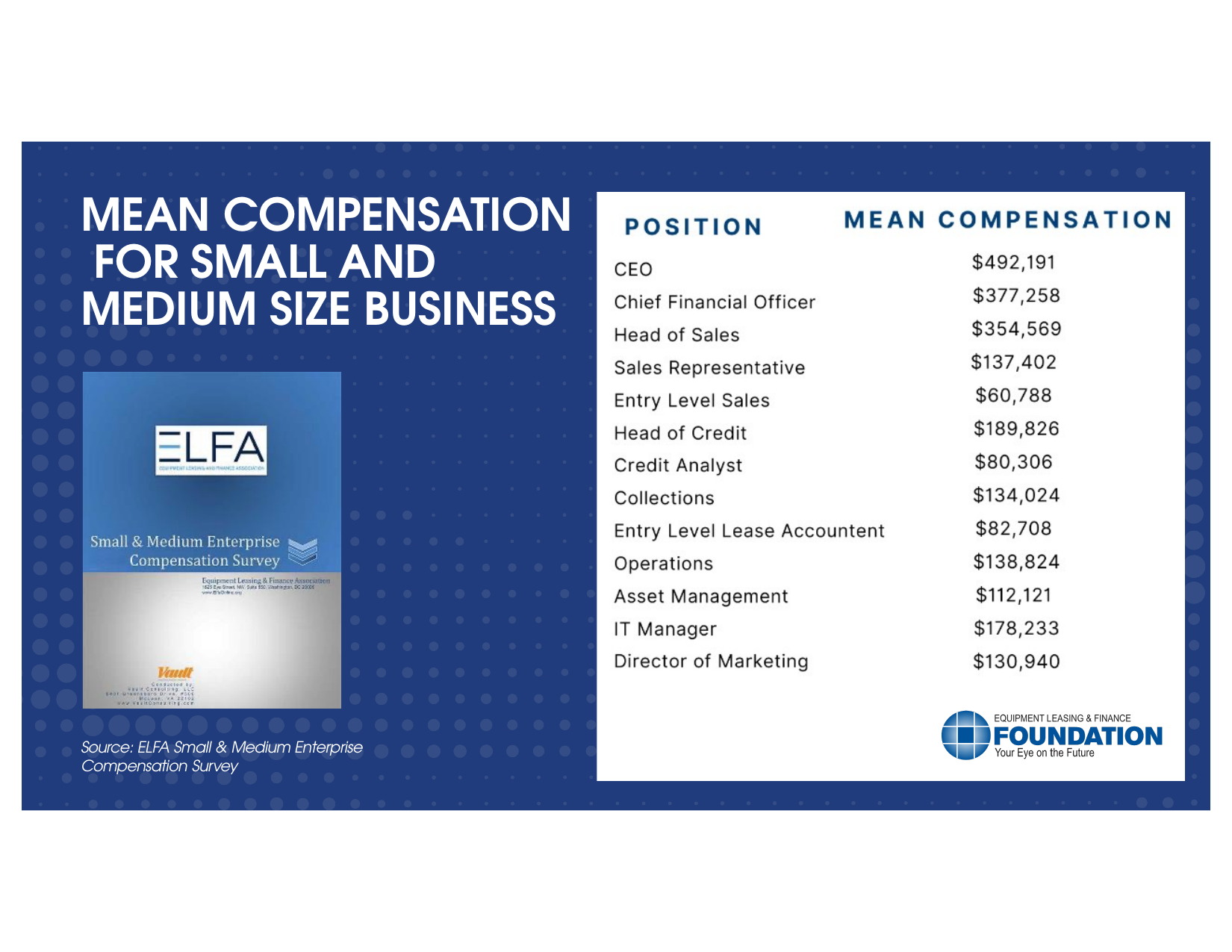

# MEAN COMPENSATION  FOR SMALL AND  MEDIUM SIZE BUSINESS

Source: ELFA Small & Medium Enterprise  Compensation Survey